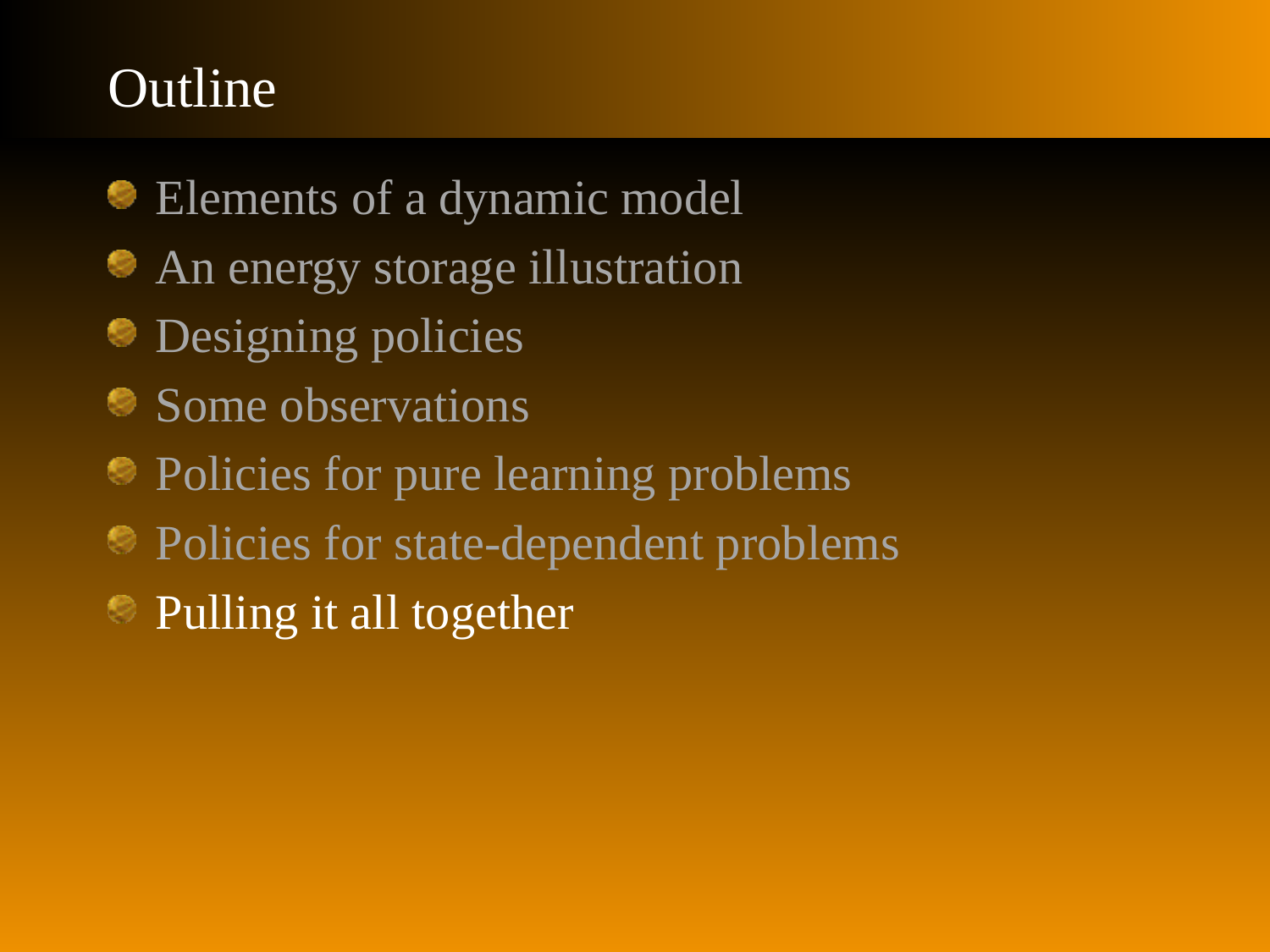

# Outline

Elements of a dynamic model
An energy storage illustration
Designing policies
Some observations
Policies for pure learning problems
Policies for state-dependent problems
Pulling it all together